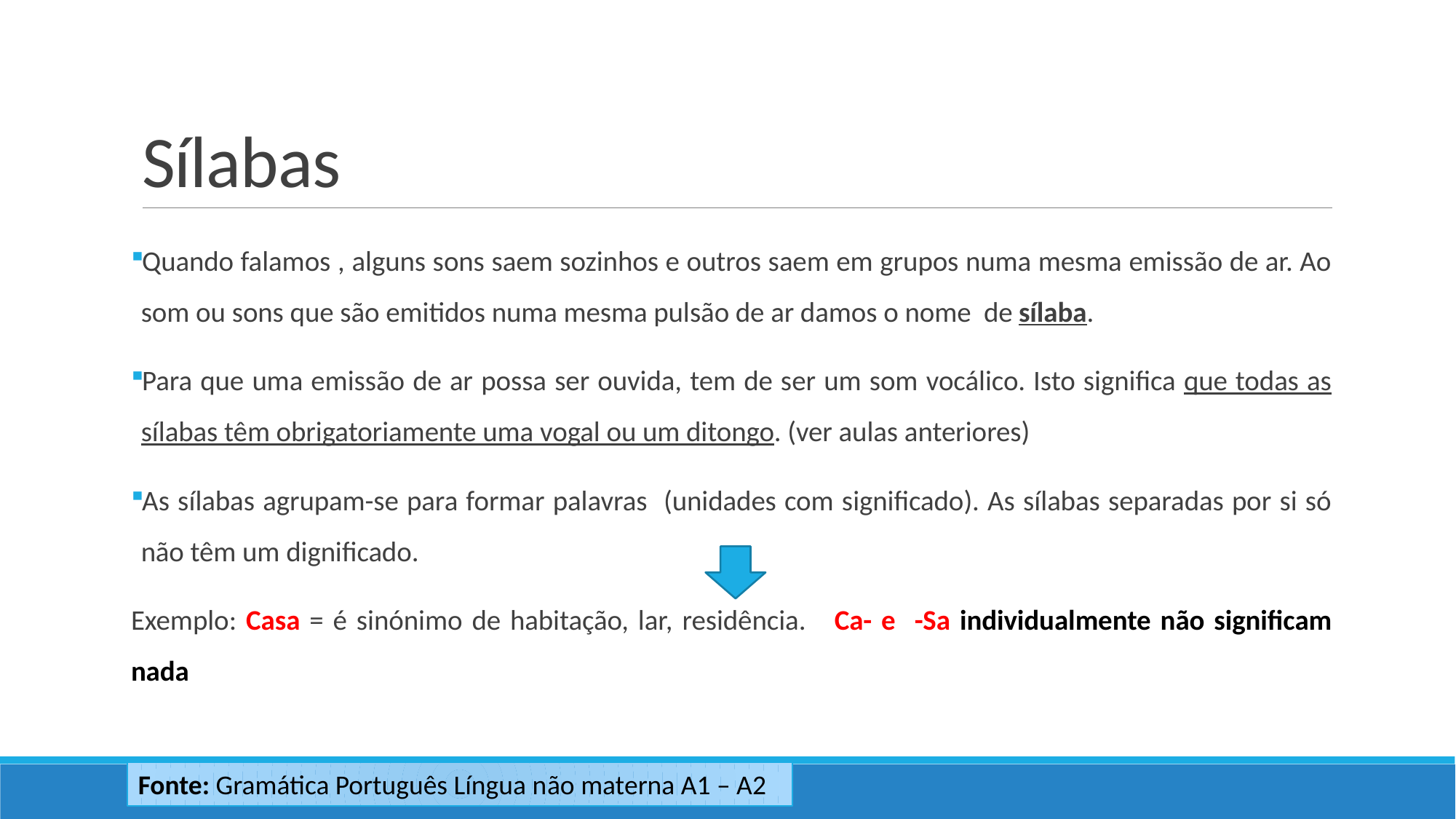

# Sílabas
Quando falamos , alguns sons saem sozinhos e outros saem em grupos numa mesma emissão de ar. Ao som ou sons que são emitidos numa mesma pulsão de ar damos o nome  de sílaba.
Para que uma emissão de ar possa ser ouvida, tem de ser um som vocálico. Isto significa que todas as sílabas têm obrigatoriamente uma vogal ou um ditongo. (ver aulas anteriores)
As sílabas agrupam-se para formar palavras  (unidades com significado). As sílabas separadas por si só não têm um dignificado.
Exemplo: Casa = é sinónimo de habitação, lar, residência.   Ca- e  -Sa individualmente não significam nada

Fonte: Gramática Português Língua não materna A1 – A2